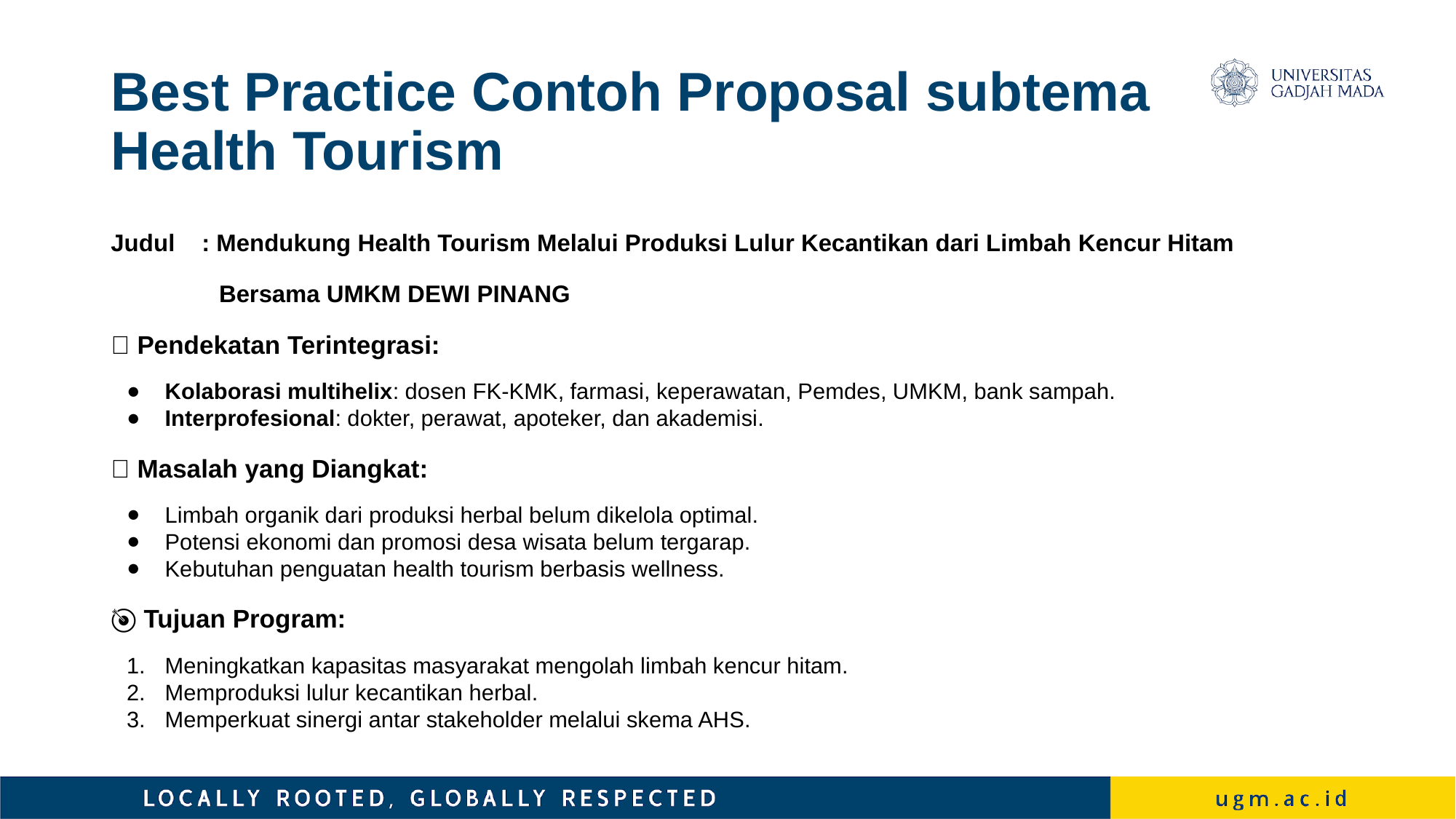

# Best Practice Contoh Proposal subtema
Health Tourism
Judul    : Mendukung Health Tourism Melalui Produksi Lulur Kecantikan dari Limbah Kencur Hitam
	Bersama UMKM DEWI PINANG
🧩 Pendekatan Terintegrasi:
Kolaborasi multihelix: dosen FK-KMK, farmasi, keperawatan, Pemdes, UMKM, bank sampah.
Interprofesional: dokter, perawat, apoteker, dan akademisi.
🧭 Masalah yang Diangkat:
Limbah organik dari produksi herbal belum dikelola optimal.
Potensi ekonomi dan promosi desa wisata belum tergarap.
Kebutuhan penguatan health tourism berbasis wellness.
🎯 Tujuan Program:
Meningkatkan kapasitas masyarakat mengolah limbah kencur hitam.
Memproduksi lulur kecantikan herbal.
Memperkuat sinergi antar stakeholder melalui skema AHS.